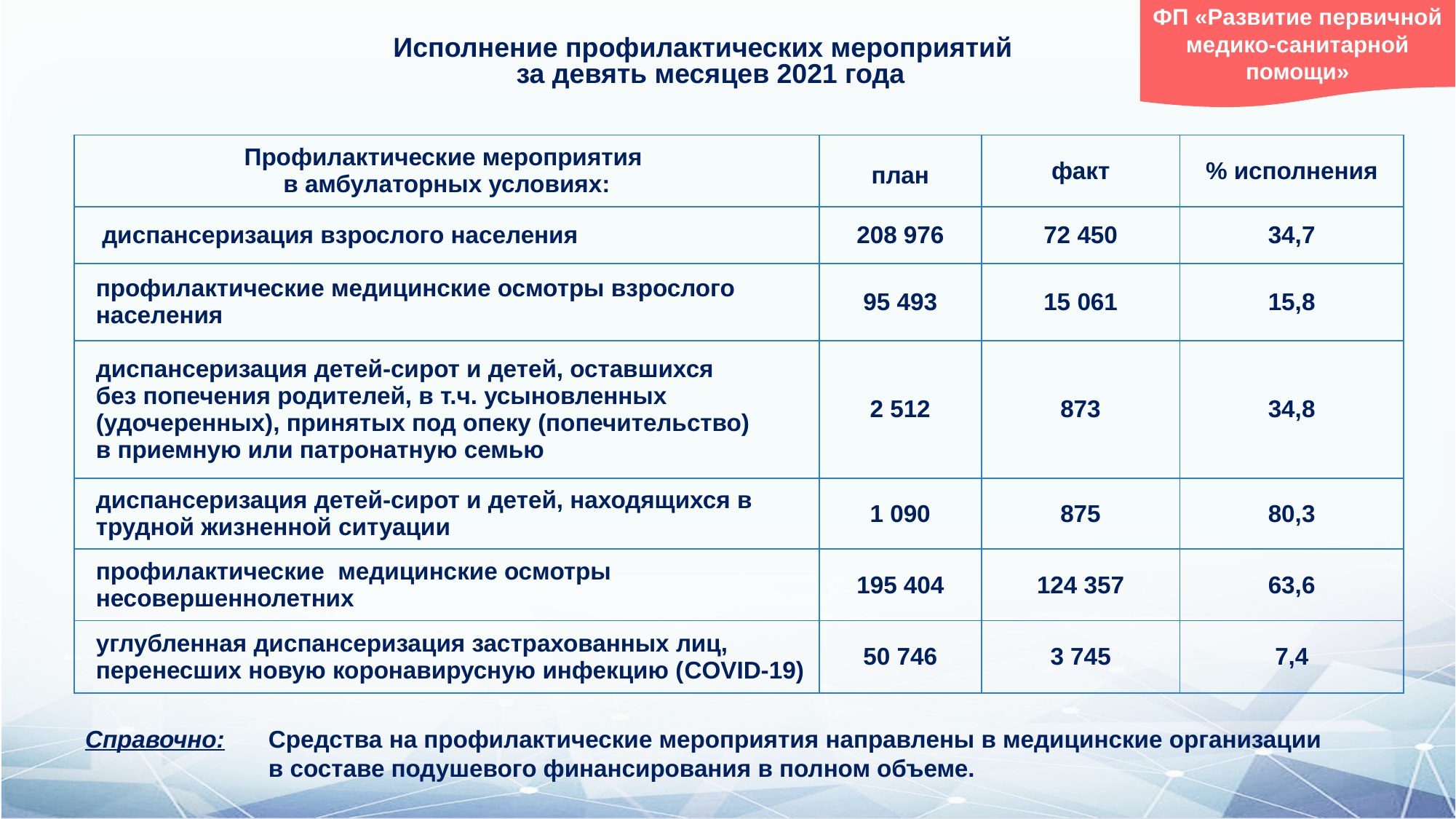

ФП «Развитие первичной медико-санитарной помощи»
# Исполнение профилактических мероприятий за девять месяцев 2021 года
| Профилактические мероприятия в амбулаторных условиях: | план | факт | % исполнения |
| --- | --- | --- | --- |
| диспансеризация взрослого населения | 208 976 | 72 450 | 34,7 |
| профилактические медицинские осмотры взрослого населения | 95 493 | 15 061 | 15,8 |
| диспансеризация детей-сирот и детей, оставшихся без попечения родителей, в т.ч. усыновленных (удочеренных), принятых под опеку (попечительство) в приемную или патронатную семью | 2 512 | 873 | 34,8 |
| диспансеризация детей-сирот и детей, находящихся в трудной жизненной ситуации | 1 090 | 875 | 80,3 |
| профилактические медицинские осмотры несовершеннолетних | 195 404 | 124 357 | 63,6 |
| углубленная диспансеризация застрахованных лиц, перенесших новую коронавирусную инфекцию (COVID-19) | 50 746 | 3 745 | 7,4 |

Справочно:
Средства на профилактические мероприятия направлены в медицинские организации
в составе подушевого финансирования в полном объеме.